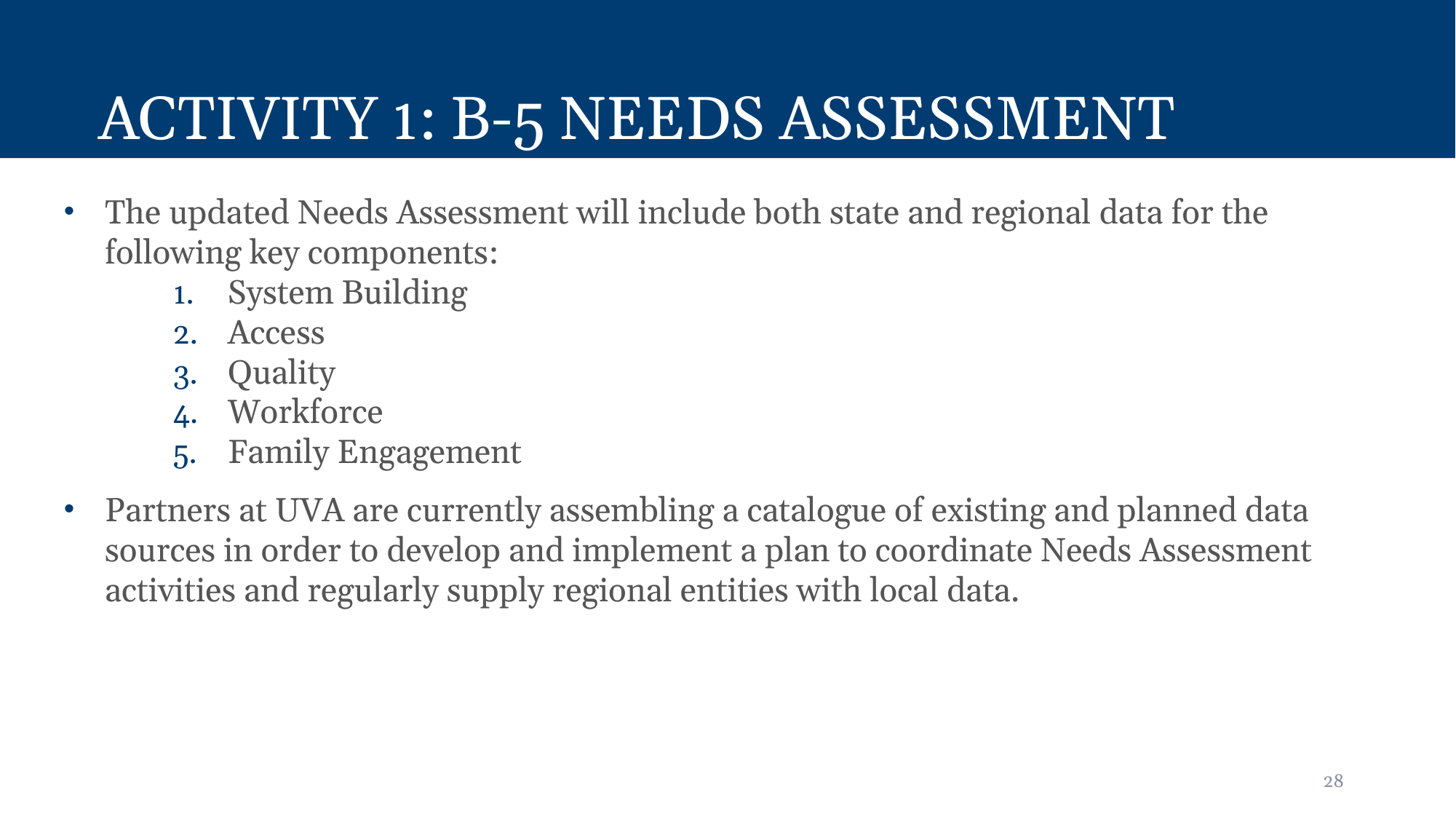

# Activity 1: B-5 Needs Assessment
The updated Needs Assessment will include both state and regional data for the following key components:
System Building
Access
Quality
Workforce
Family Engagement
Partners at UVA are currently assembling a catalogue of existing and planned data sources in order to develop and implement a plan to coordinate Needs Assessment activities and regularly supply regional entities with local data.
28